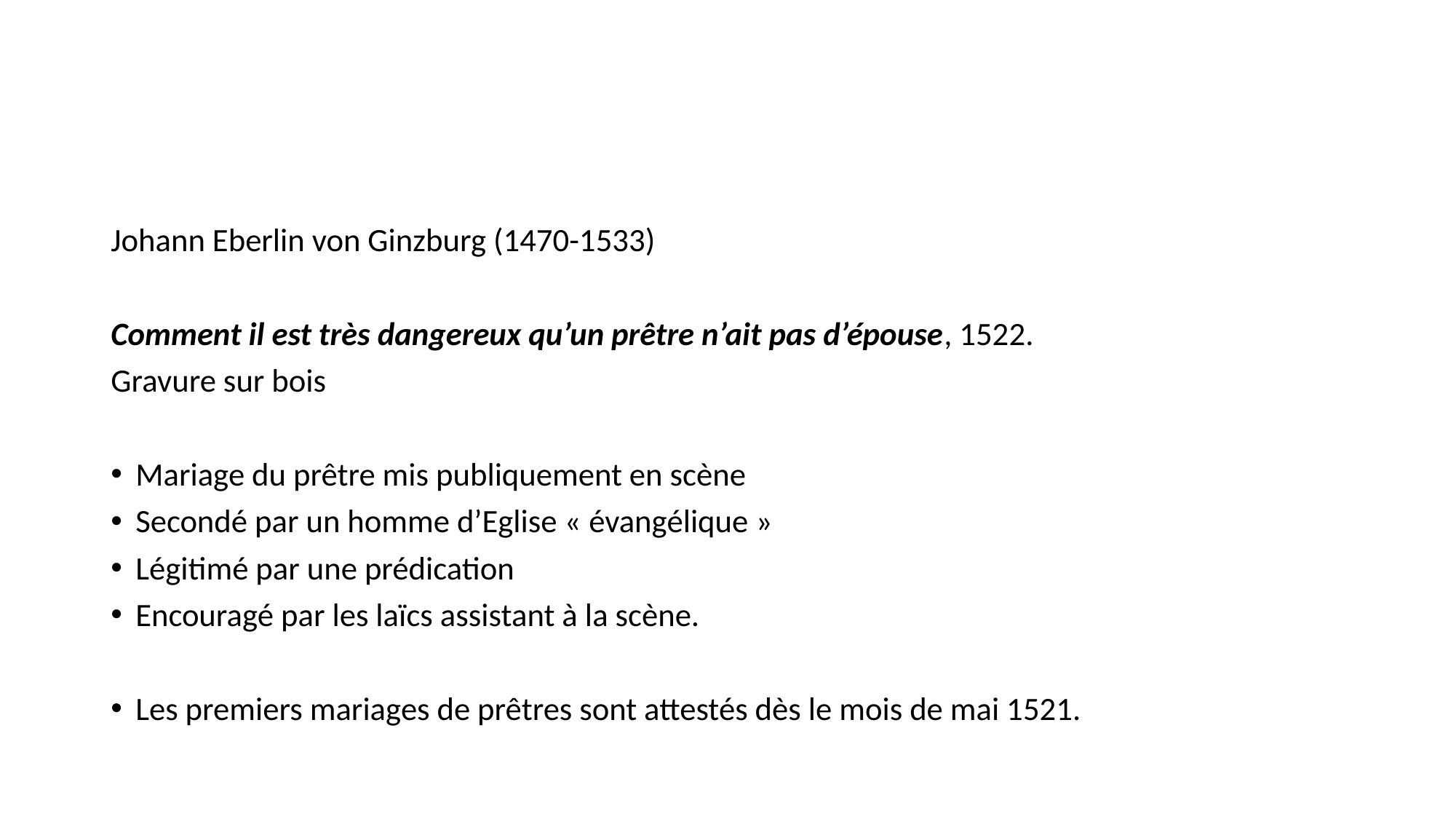

#
Johann Eberlin von Ginzburg (1470-1533)

Comment il est très dangereux qu’un prêtre n’ait pas d’épouse, 1522.
Gravure sur bois

Mariage du prêtre mis publiquement en scène
Secondé par un homme d’Eglise « évangélique »
Légitimé par une prédication
Encouragé par les laïcs assistant à la scène.

Les premiers mariages de prêtres sont attestés dès le mois de mai 1521.